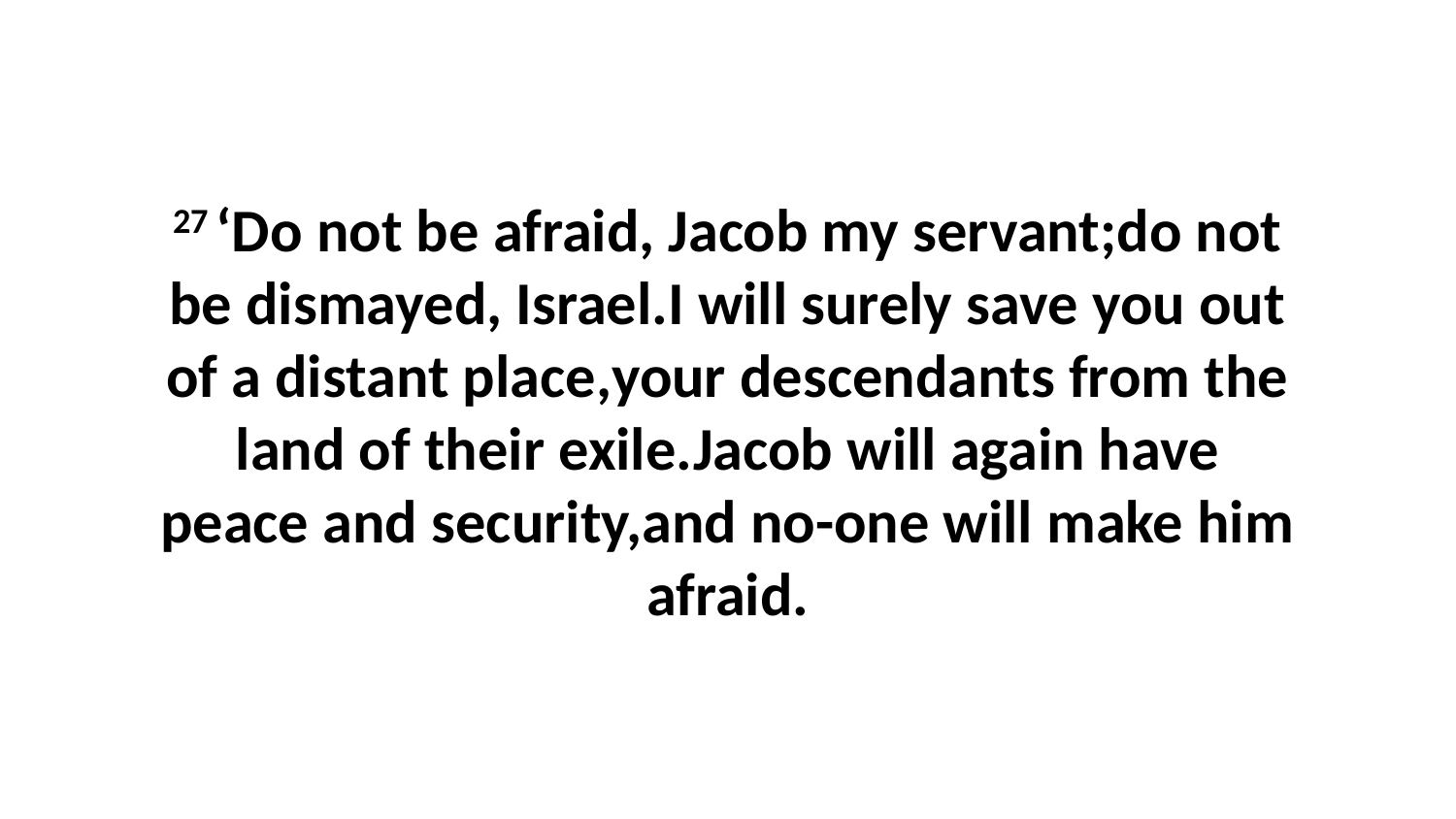

27 ‘Do not be afraid, Jacob my servant;do not be dismayed, Israel.I will surely save you out of a distant place,your descendants from the land of their exile.Jacob will again have peace and security,and no-one will make him afraid.